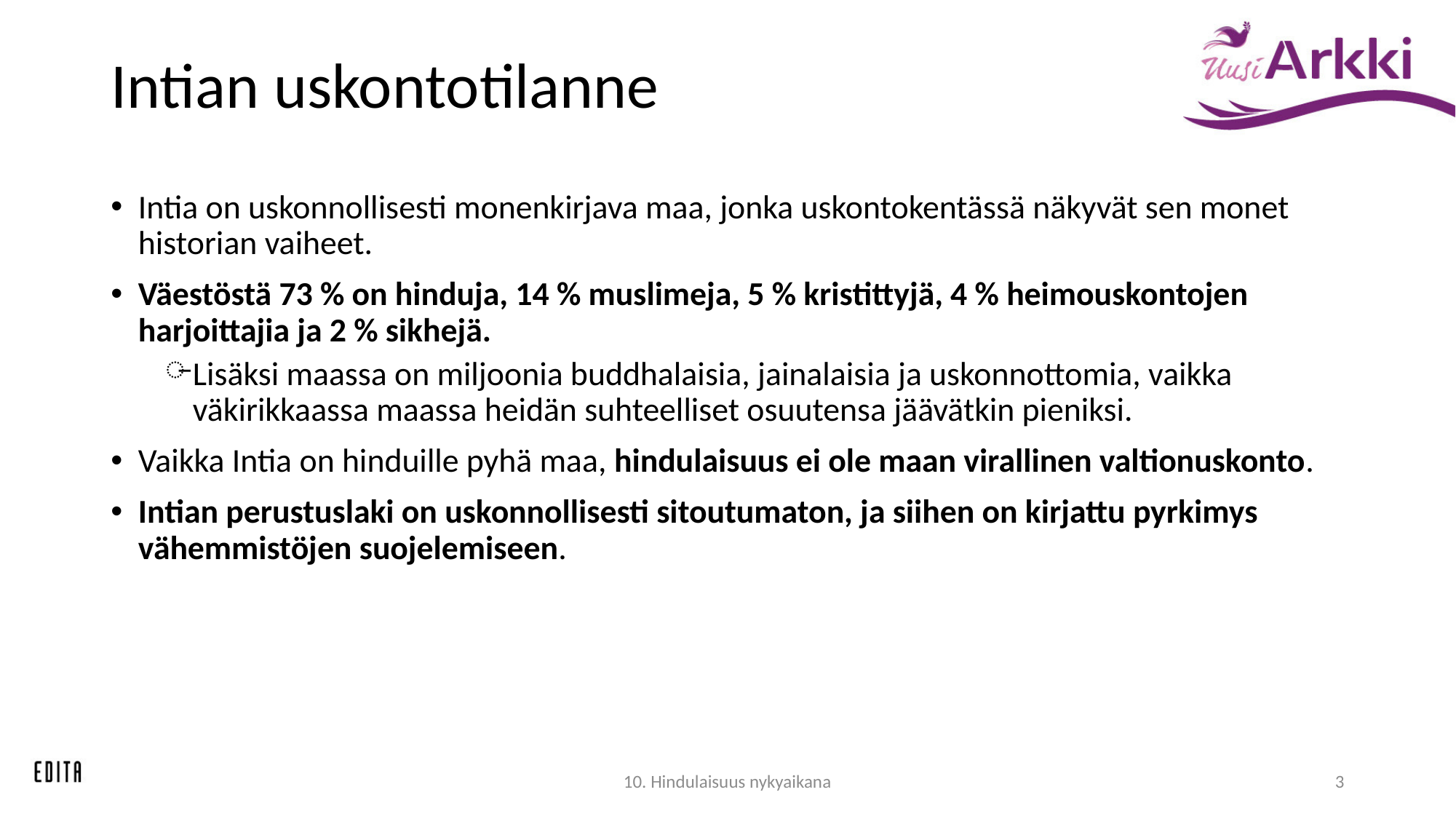

# Intian uskontotilanne
Intia on uskonnollisesti monenkirjava maa, jonka uskontokentässä näkyvät sen monet historian vaiheet.
Väestöstä 73 % on hinduja, 14 % muslimeja, 5 % kristittyjä, 4 % heimouskontojen harjoittajia ja 2 % sikhejä.
Lisäksi maassa on miljoonia buddhalaisia, jainalaisia ja uskonnottomia, vaikka väkirikkaassa maassa heidän suhteelliset osuutensa jäävätkin pieniksi.
Vaikka Intia on hinduille pyhä maa, hindulaisuus ei ole maan virallinen valtionuskonto.
Intian perustuslaki on uskonnollisesti sitoutumaton, ja siihen on kirjattu pyrkimys vähemmistöjen suojelemiseen.
10. Hindulaisuus nykyaikana
3